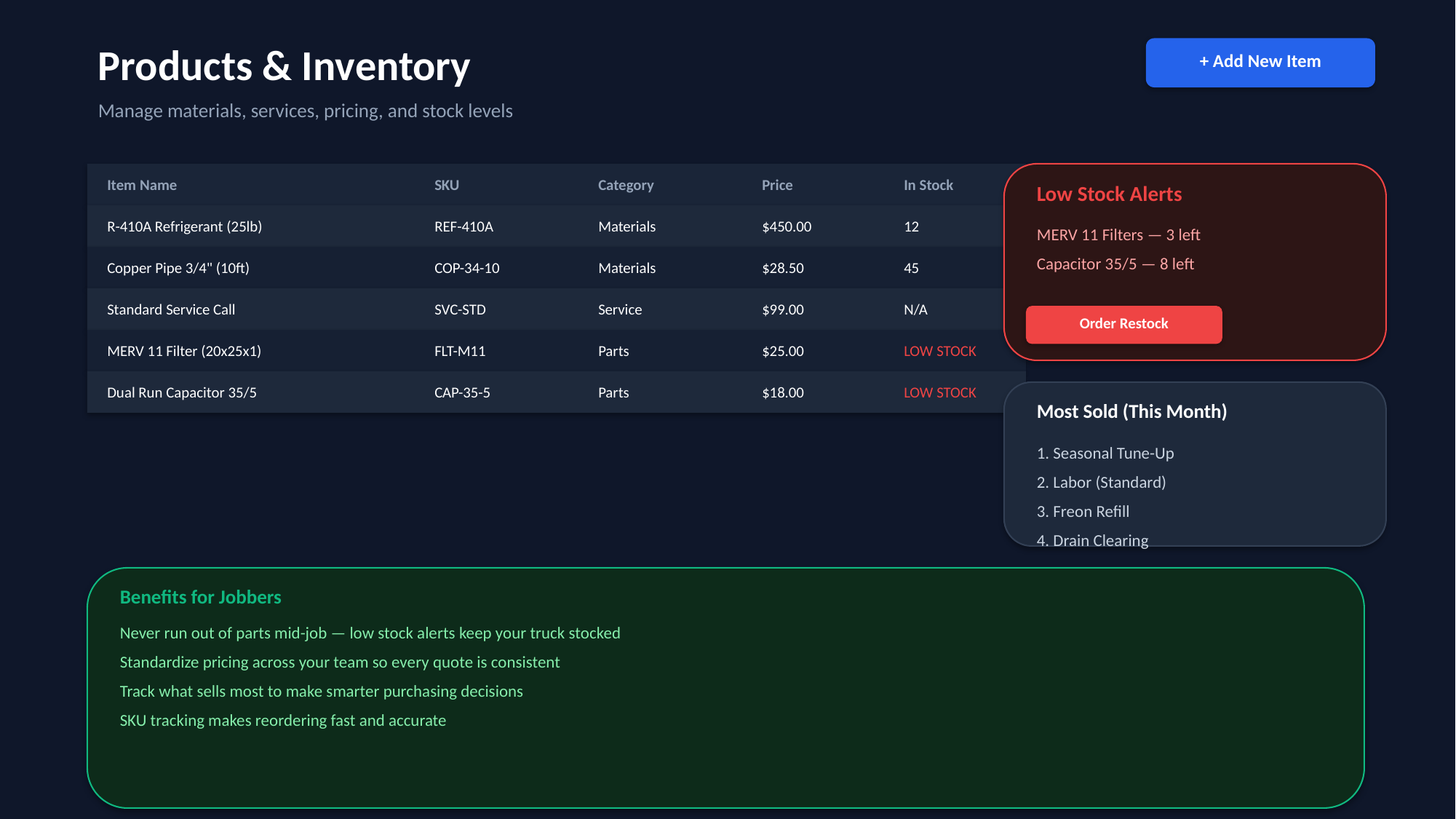

Products & Inventory

+ Add New Item
Manage materials, services, pricing, and stock levels

Item Name
SKU
Category
Price
In Stock
Low Stock Alerts

R-410A Refrigerant (25lb)
REF-410A
Materials
$450.00
12
MERV 11 Filters — 3 left
Capacitor 35/5 — 8 left

Copper Pipe 3/4" (10ft)
COP-34-10
Materials
$28.50
45

Standard Service Call
SVC-STD
Service
$99.00
N/A

Order Restock

MERV 11 Filter (20x25x1)
FLT-M11
Parts
$25.00
LOW STOCK

Dual Run Capacitor 35/5
CAP-35-5
Parts
$18.00
LOW STOCK

Most Sold (This Month)
1. Seasonal Tune-Up
2. Labor (Standard)
3. Freon Refill
4. Drain Clearing

Benefits for Jobbers
Never run out of parts mid-job — low stock alerts keep your truck stocked
Standardize pricing across your team so every quote is consistent
Track what sells most to make smarter purchasing decisions
SKU tracking makes reordering fast and accurate